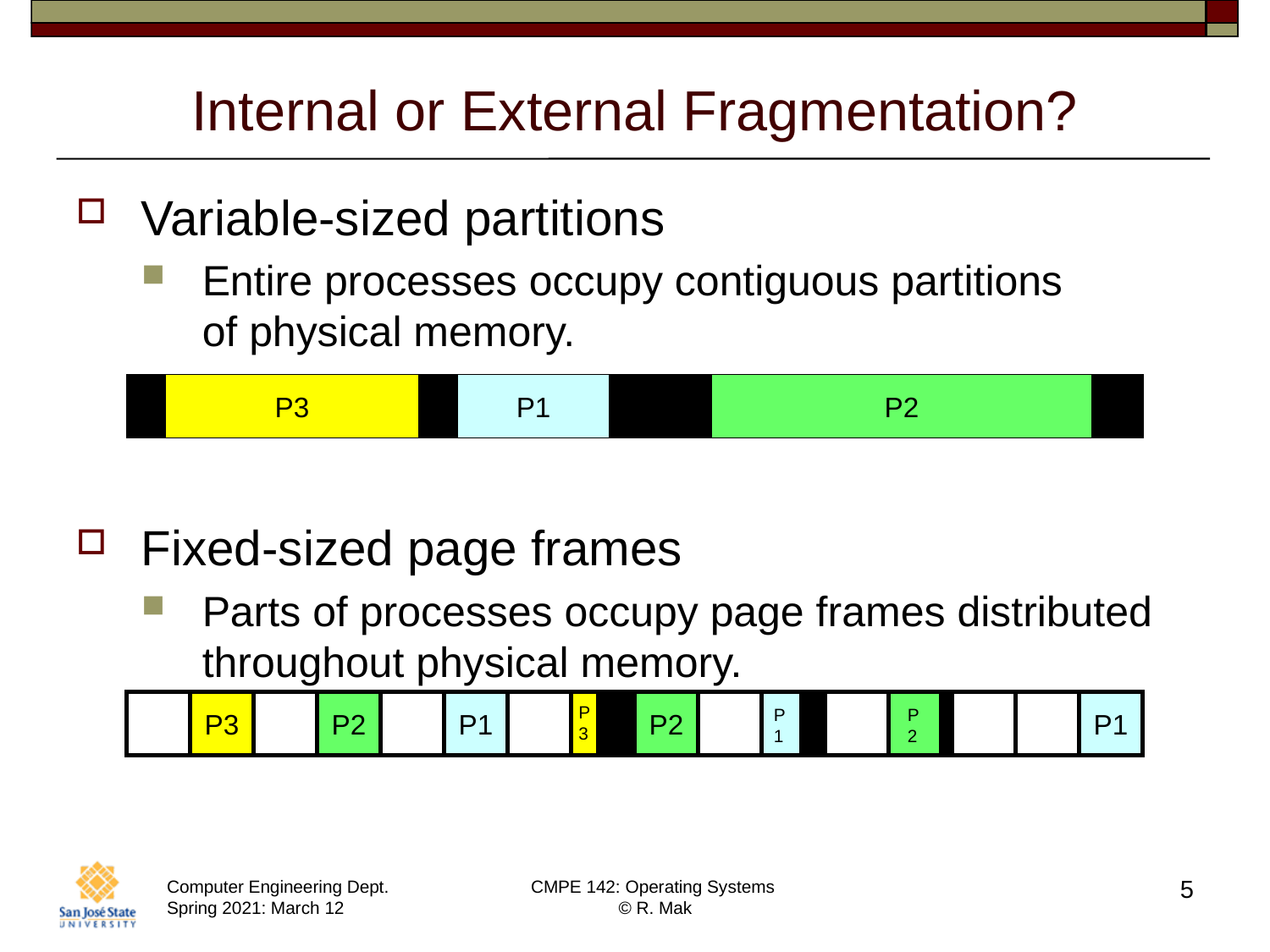

# Internal or External Fragmentation?
Variable-sized partitions
Entire processes occupy contiguous partitions
of physical memory.

Fixed-sized page frames
Parts of processes occupy page frames distributed throughout physical memory.

P3
P1
P2

P3

P2

P1

P2

P1
P
3
P
1
P
2
5